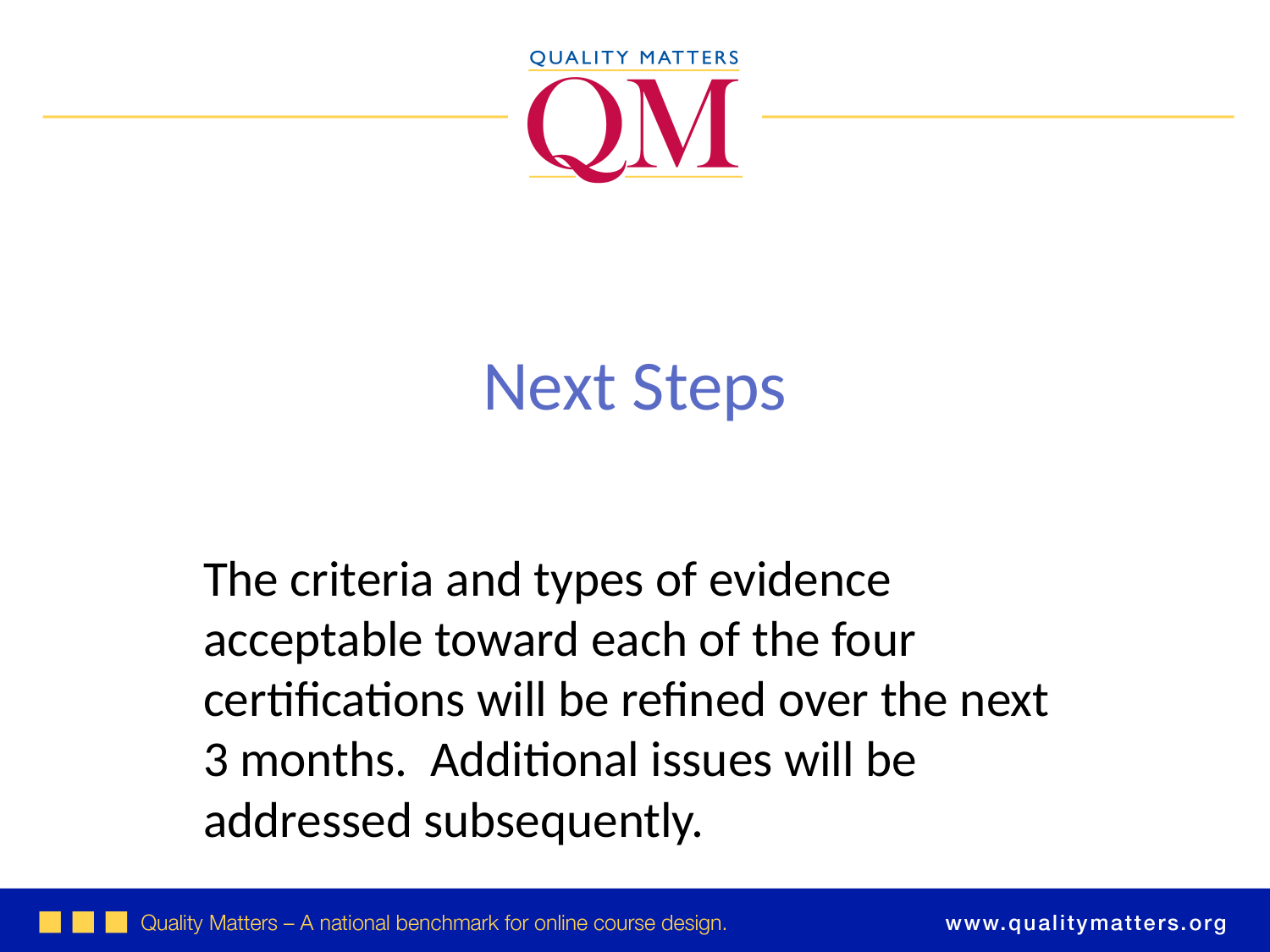

Next Steps
The criteria and types of evidence acceptable toward each of the four certifications will be refined over the next 3 months.  Additional issues will be addressed subsequently.